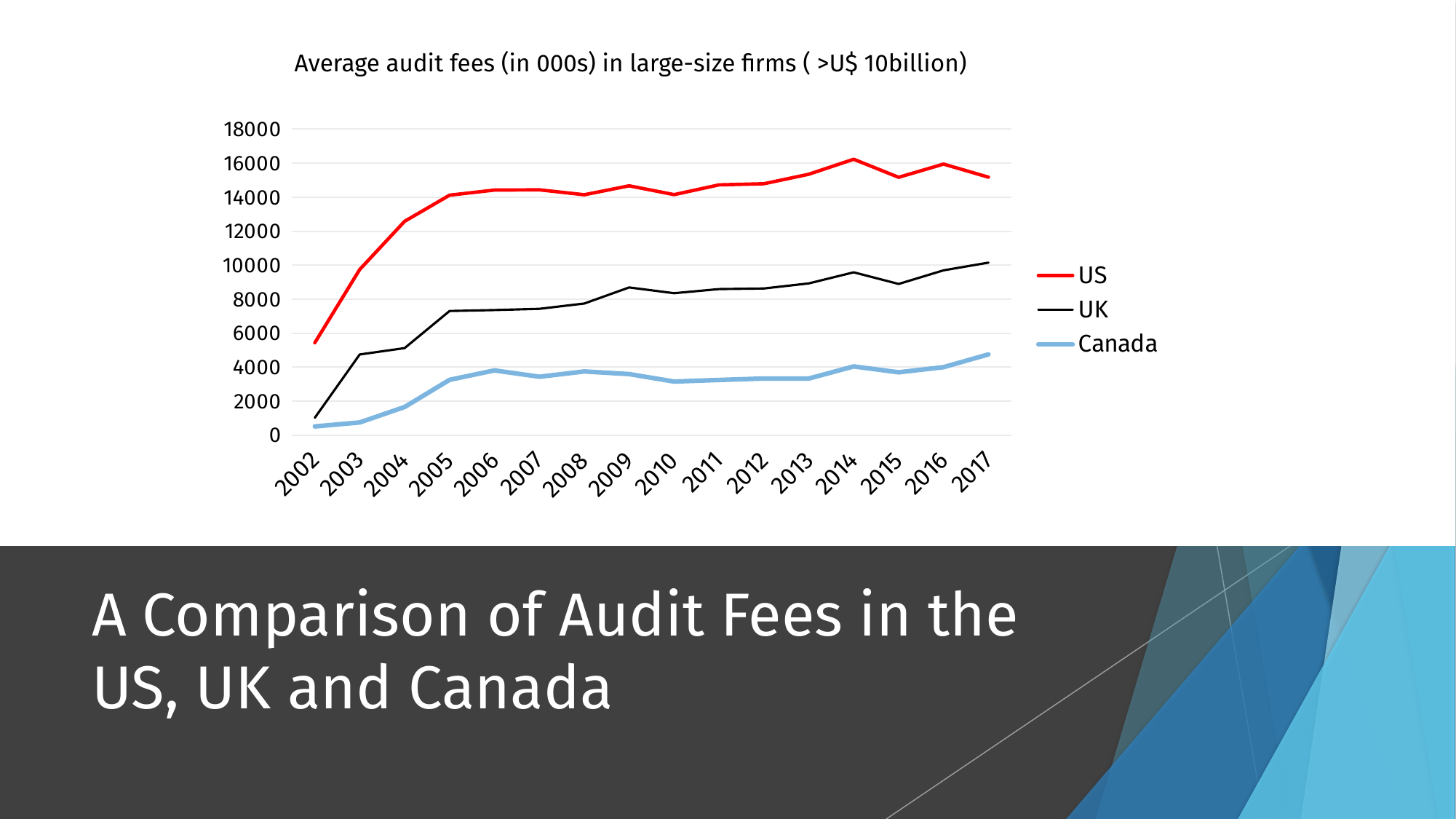

Average audit fees (in 000s) in large-size firms ( >U$ 10billion)

### Chart

| Category | Canada | UK | US |
|---|---|---|---|
| 2002 | 509.2111206054687 | 509.2111206054687 | 4414.5 |
| 2003 | 744.017822265625 | 4000.0 | 5000.0 |
| 2004 | 1652.077514648437 | 3466.0 | 7462.0 |
| 2005 | 3252.5 | 4050.0 | 6817.0 |
| 2006 | 3808.25537109375 | 3550.0 | 7060.0 |
| 2007 | 3433.5 | 4000.0 | 7000.0 |
| 2008 | 3744.8349609375 | 4000.0 | 6400.0 |
| 2009 | 3591.0 | 5100.0 | 5979.7197265625 |
| 2010 | 3151.0 | 5200.0 | 5800.85986328125 |
| 2011 | 3244.5751953125 | 5350.0 | 6130.0 |
| 2012 | 3330.300048828125 | 5300.0 | 6160.5546875 |
| 2013 | 3328.780029296875 | 5600.0 | 6420.5 |
| 2014 | 4039.97998046875 | 5540.78662109375 | 6653.0 |
| 2015 | 3695.0 | 5200.0 | 6275.64990234375 |
| 2016 | 3998.0 | 5700.0 | 6250.0 |
| 2017 | 4750.0 | 5400.0 | 5029.35009765625 |
# A Comparison of Audit Fees in the US, UK and Canada